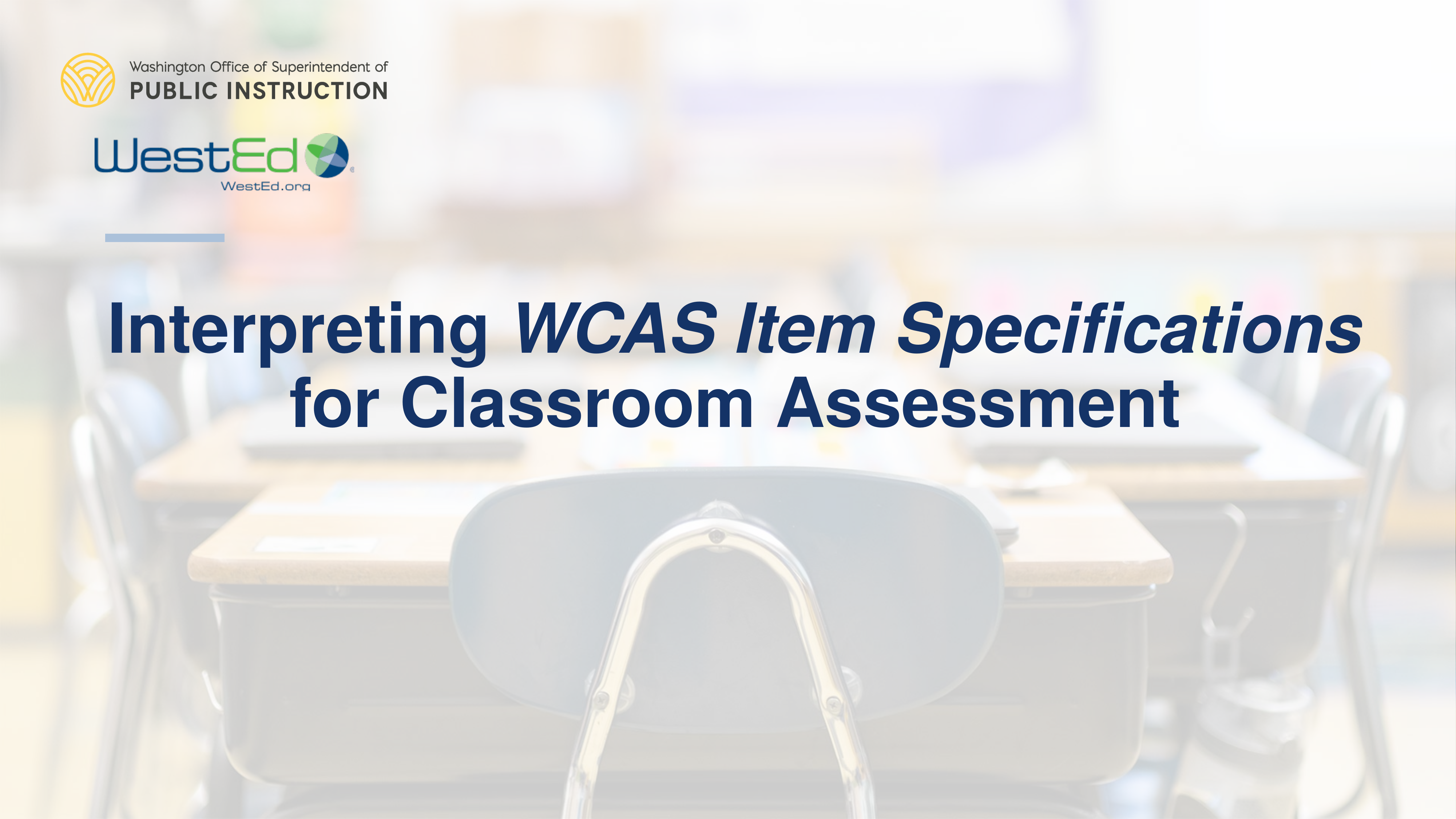

# Interpreting WCAS Item Specifications for Classroom Assessment